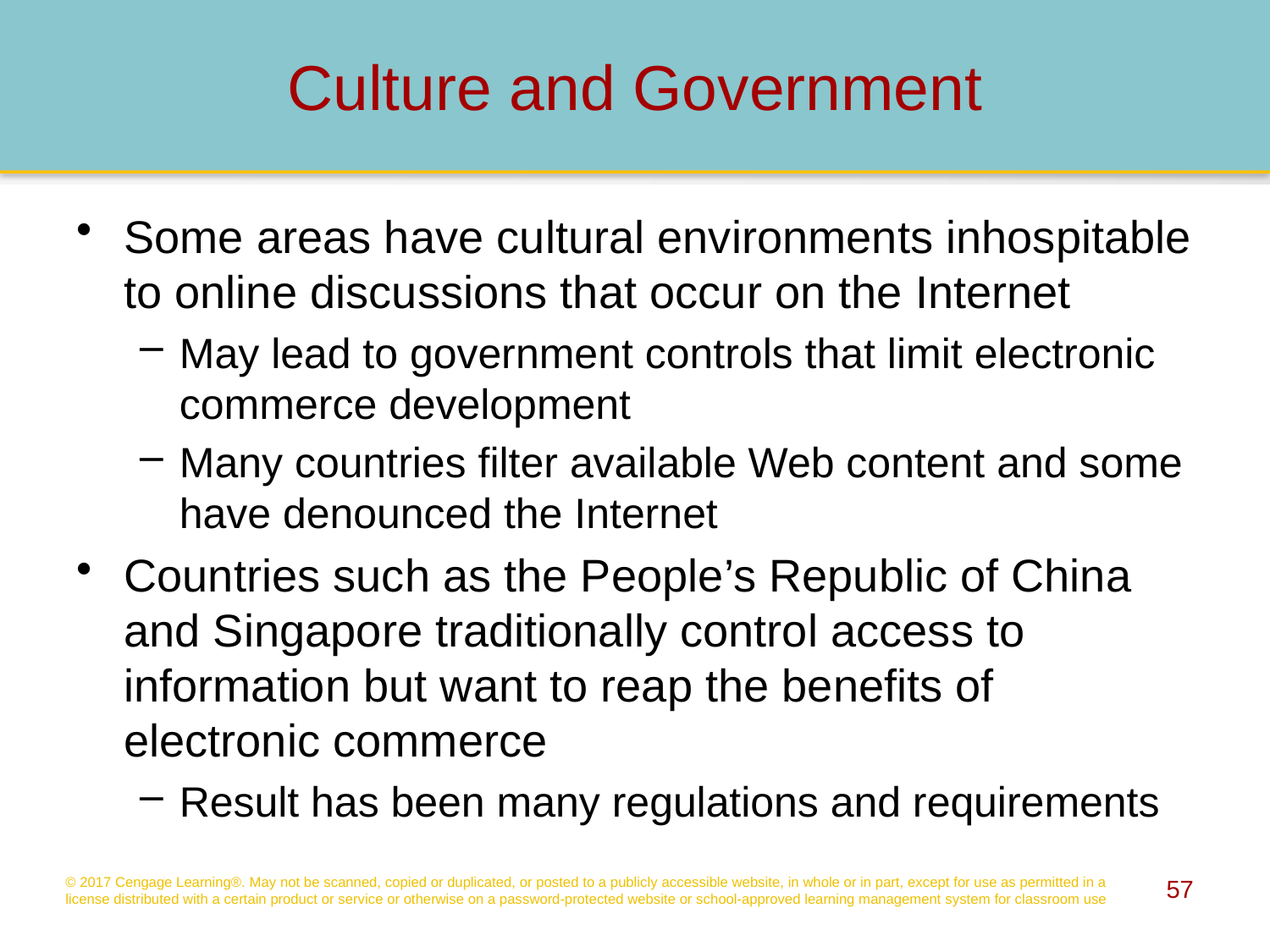

# Culture and Government
Some areas have cultural environments inhospitable to online discussions that occur on the Internet
May lead to government controls that limit electronic commerce development
Many countries filter available Web content and some have denounced the Internet
Countries such as the People’s Republic of China and Singapore traditionally control access to information but want to reap the benefits of electronic commerce
Result has been many regulations and requirements

© 2017 Cengage Learning®. May not be scanned, copied or duplicated, or posted to a publicly accessible website, in whole or in part, except for use as permitted in a license distributed with a certain product or service or otherwise on a password-protected website or school-approved learning management system for classroom use
57